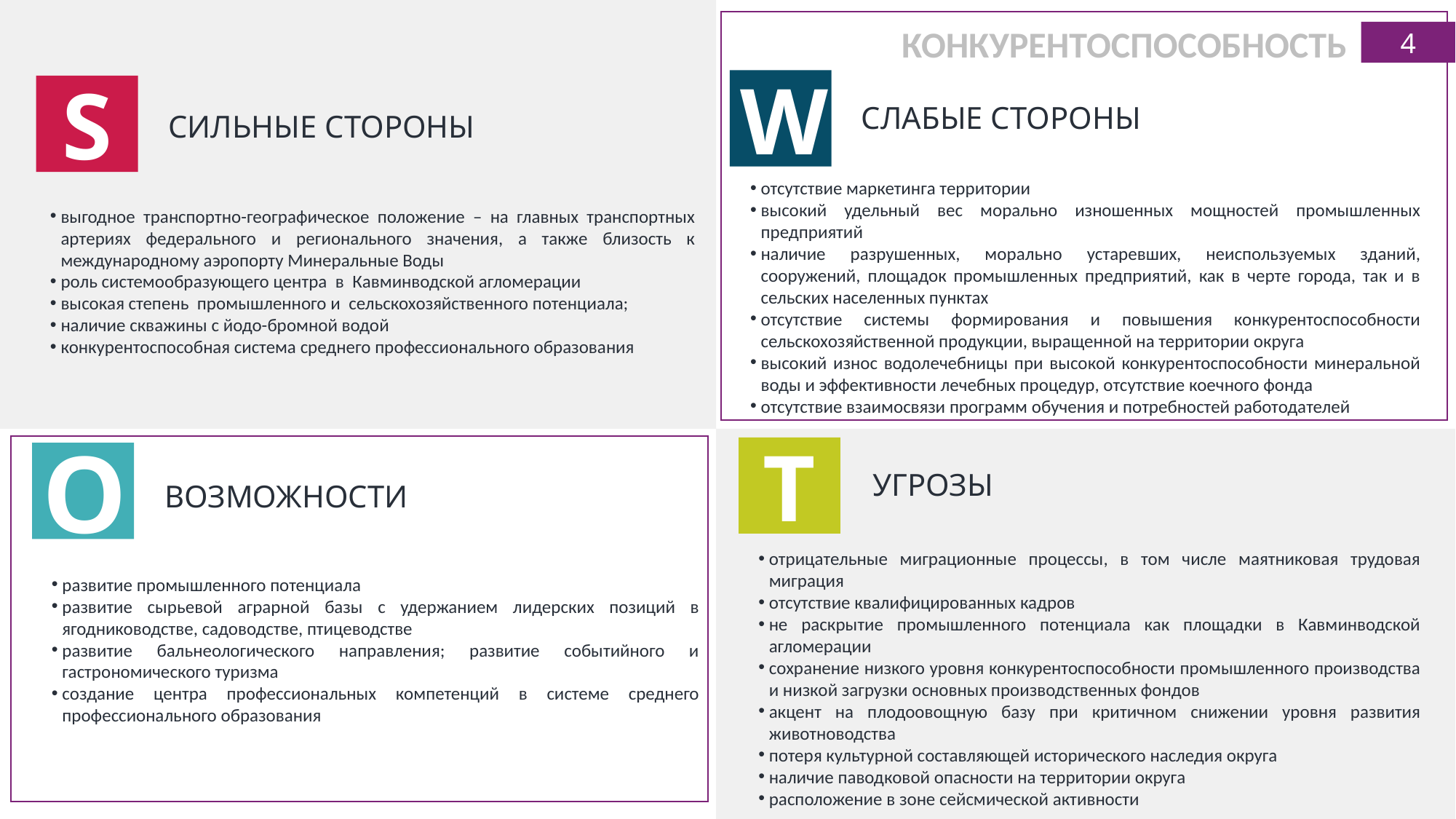

КОНКУРЕНТОСПОСОБНОСТЬ
4
W
S
СЛАБЫЕ СТОРОНЫ
СИЛЬНЫЕ СТОРОНЫ
отсутствие маркетинга территории
высокий удельный вес морально изношенных мощностей промышленных предприятий
наличие разрушенных, морально устаревших, неиспользуемых зданий, сооружений, площадок промышленных предприятий, как в черте города, так и в сельских населенных пунктах
отсутствие системы формирования и повышения конкурентоспособности сельскохозяйственной продукции, выращенной на территории округа
высокий износ водолечебницы при высокой конкурентоспособности минеральной воды и эффективности лечебных процедур, отсутствие коечного фонда
отсутствие взаимосвязи программ обучения и потребностей работодателей
выгодное транспортно-географическое положение – на главных транспортных артериях федерального и регионального значения, а также близость к международному аэропорту Минеральные Воды
роль системообразующего центра  в  Кавминводской агломерации
высокая степень  промышленного и  сельскохозяйственного потенциала;
наличие скважины с йодо-бромной водой
конкурентоспособная система среднего профессионального образования

T
O
УГРОЗЫ
ВОЗМОЖНОСТИ
отрицательные миграционные процессы, в том числе маятниковая трудовая миграция
отсутствие квалифицированных кадров
не раскрытие промышленного потенциала как площадки в Кавминводской агломерации
сохранение низкого уровня конкурентоспособности промышленного производства и низкой загрузки основных производственных фондов
акцент на плодоовощную базу при критичном снижении уровня развития животноводства
потеря культурной составляющей исторического наследия округа
наличие паводковой опасности на территории округа
расположение в зоне сейсмической активности
развитие промышленного потенциала
развитие сырьевой аграрной базы с удержанием лидерских позиций в ягодниководстве, садоводстве, птицеводстве
развитие бальнеологического направления; развитие событийного и гастрономического туризма
создание центра профессиональных компетенций в системе среднего профессионального образования